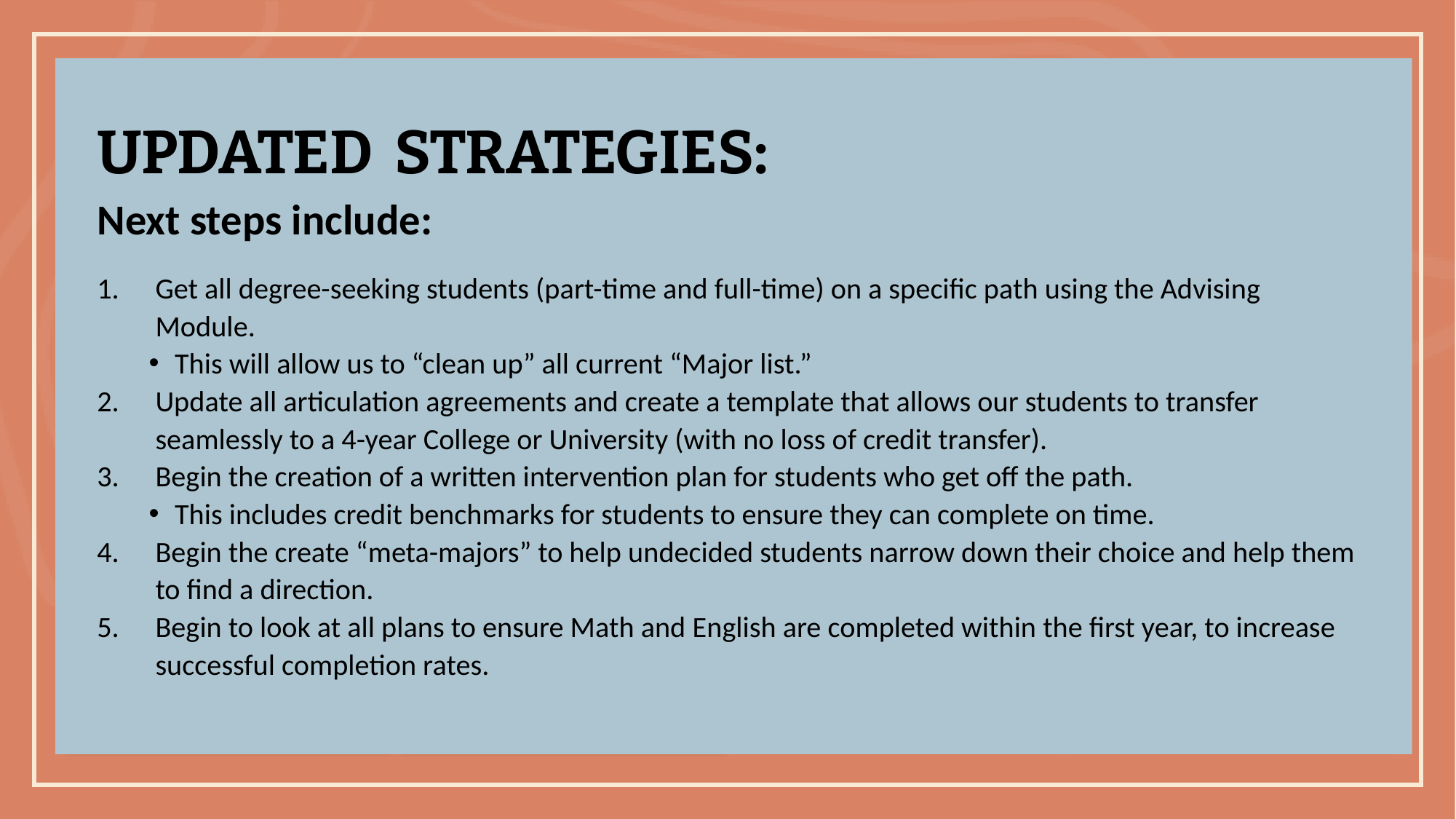

# Updated  STRATEGIES:
Next steps include:

Get all degree-seeking students (part-time and full-time) on a specific path using the Advising Module.
This will allow us to “clean up” all current “Major list.”
Update all articulation agreements and create a template that allows our students to transfer seamlessly to a 4-year College or University (with no loss of credit transfer).
Begin the creation of a written intervention plan for students who get off the path.
This includes credit benchmarks for students to ensure they can complete on time.
Begin the create “meta-majors” to help undecided students narrow down their choice and help them to find a direction.
Begin to look at all plans to ensure Math and English are completed within the first year, to increase successful completion rates.